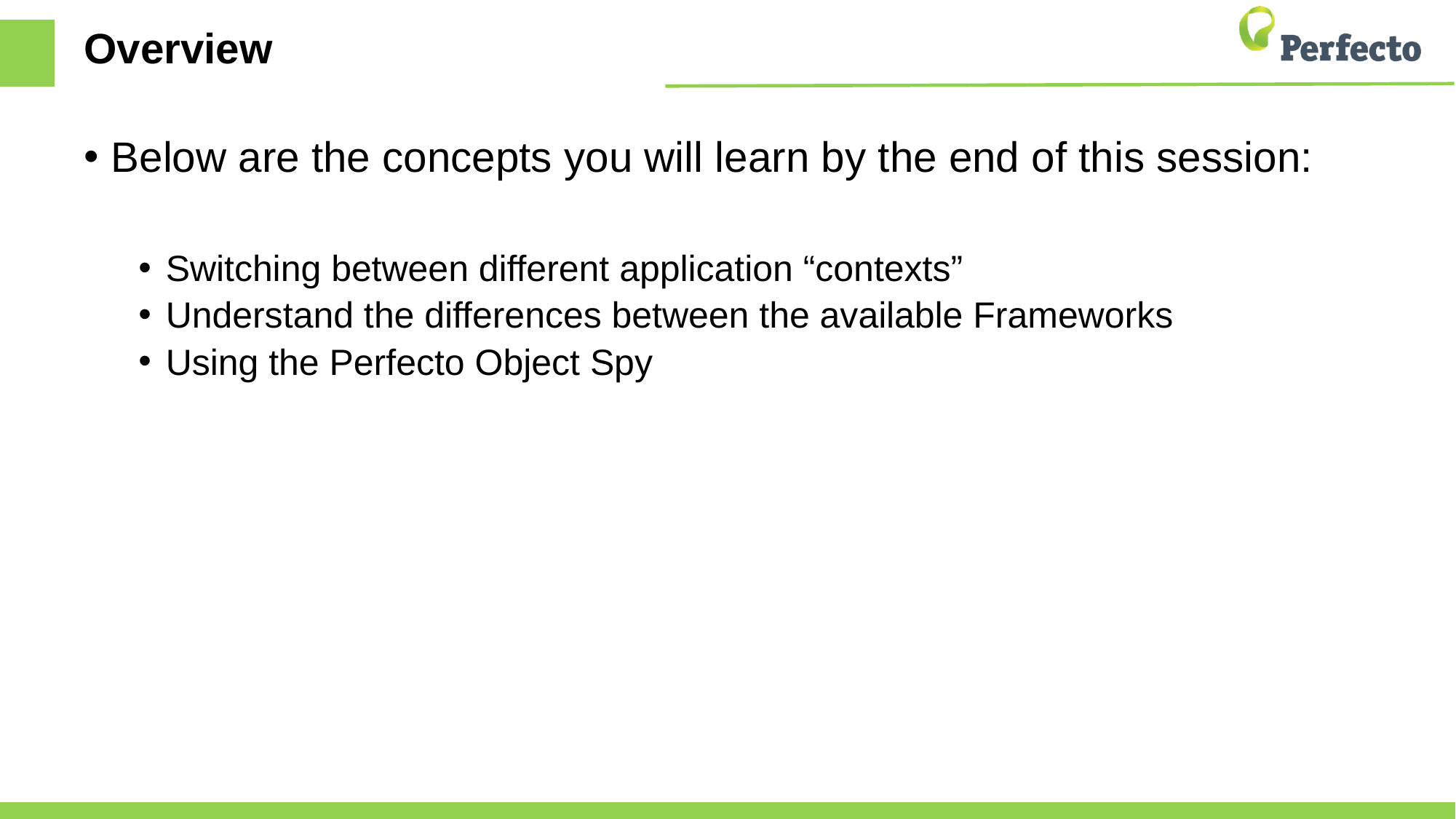

# Overview
Below are the concepts you will learn by the end of this session:

Switching between different application “contexts”
Understand the differences between the available Frameworks
Using the Perfecto Object Spy